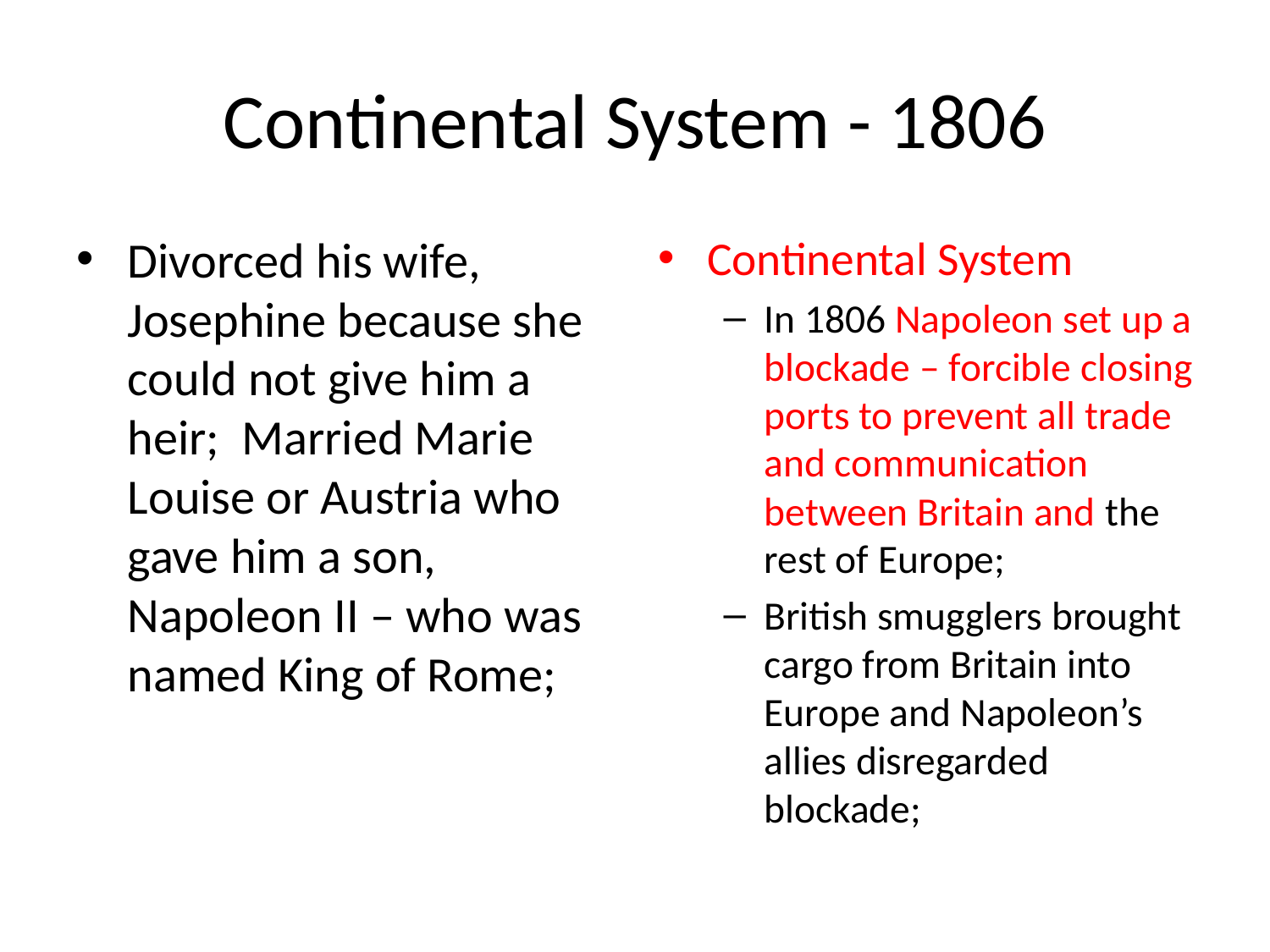

# Continental System - 1806
Divorced his wife, Josephine because she could not give him a heir;  Married Marie Louise or Austria who gave him a son, Napoleon II – who was named King of Rome;
Continental System
In 1806 Napoleon set up a blockade – forcible closing ports to prevent all trade and communication between Britain and the rest of Europe;
British smugglers brought cargo from Britain into Europe and Napoleon’s allies disregarded blockade;